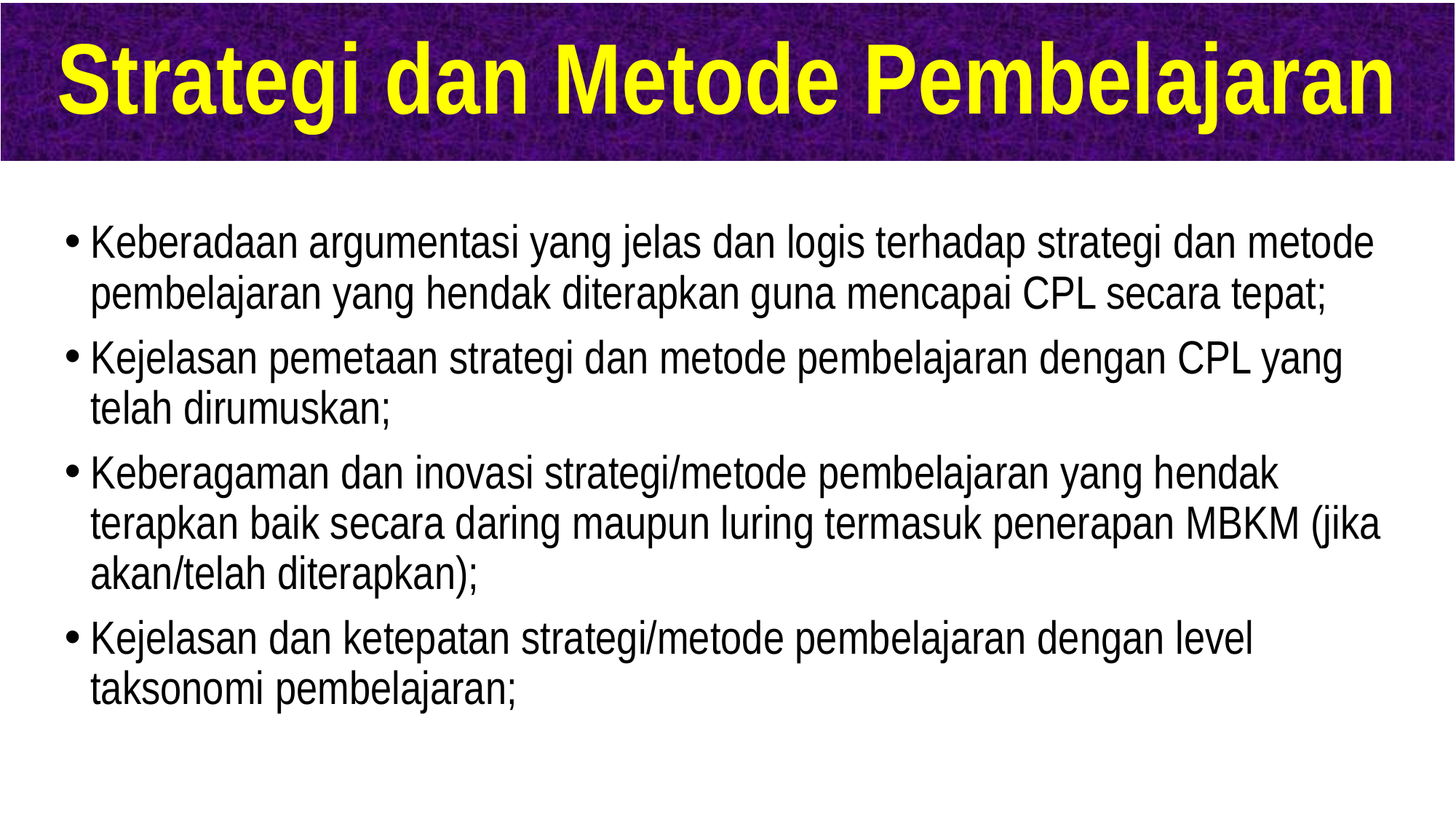

# Strategi dan Metode Pembelajaran
Keberadaan argumentasi yang jelas dan logis terhadap strategi dan metode pembelajaran yang hendak diterapkan guna mencapai CPL secara tepat;
Kejelasan pemetaan strategi dan metode pembelajaran dengan CPL yang telah dirumuskan;
Keberagaman dan inovasi strategi/metode pembelajaran yang hendak terapkan baik secara daring maupun luring termasuk penerapan MBKM (jika akan/telah diterapkan);
Kejelasan dan ketepatan strategi/metode pembelajaran dengan level taksonomi pembelajaran;